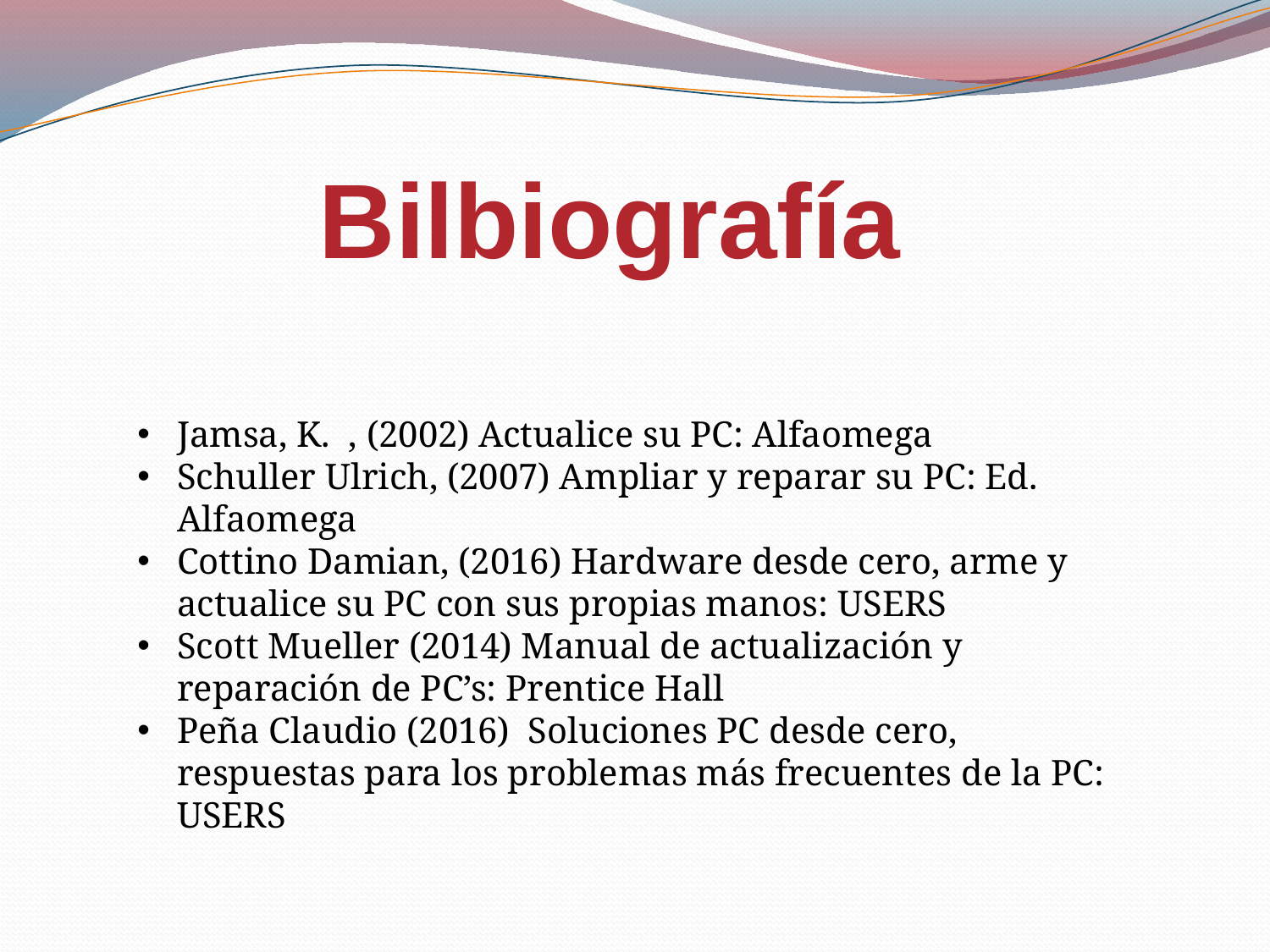

Bilbiografía
Jamsa, K.  , (2002) Actualice su PC: Alfaomega
Schuller Ulrich, (2007) Ampliar y reparar su PC: Ed. Alfaomega
Cottino Damian, (2016) Hardware desde cero, arme y actualice su PC con sus propias manos: USERS
Scott Mueller (2014) Manual de actualización y reparación de PC’s: Prentice Hall
Peña Claudio (2016)  Soluciones PC desde cero, respuestas para los problemas más frecuentes de la PC:  USERS